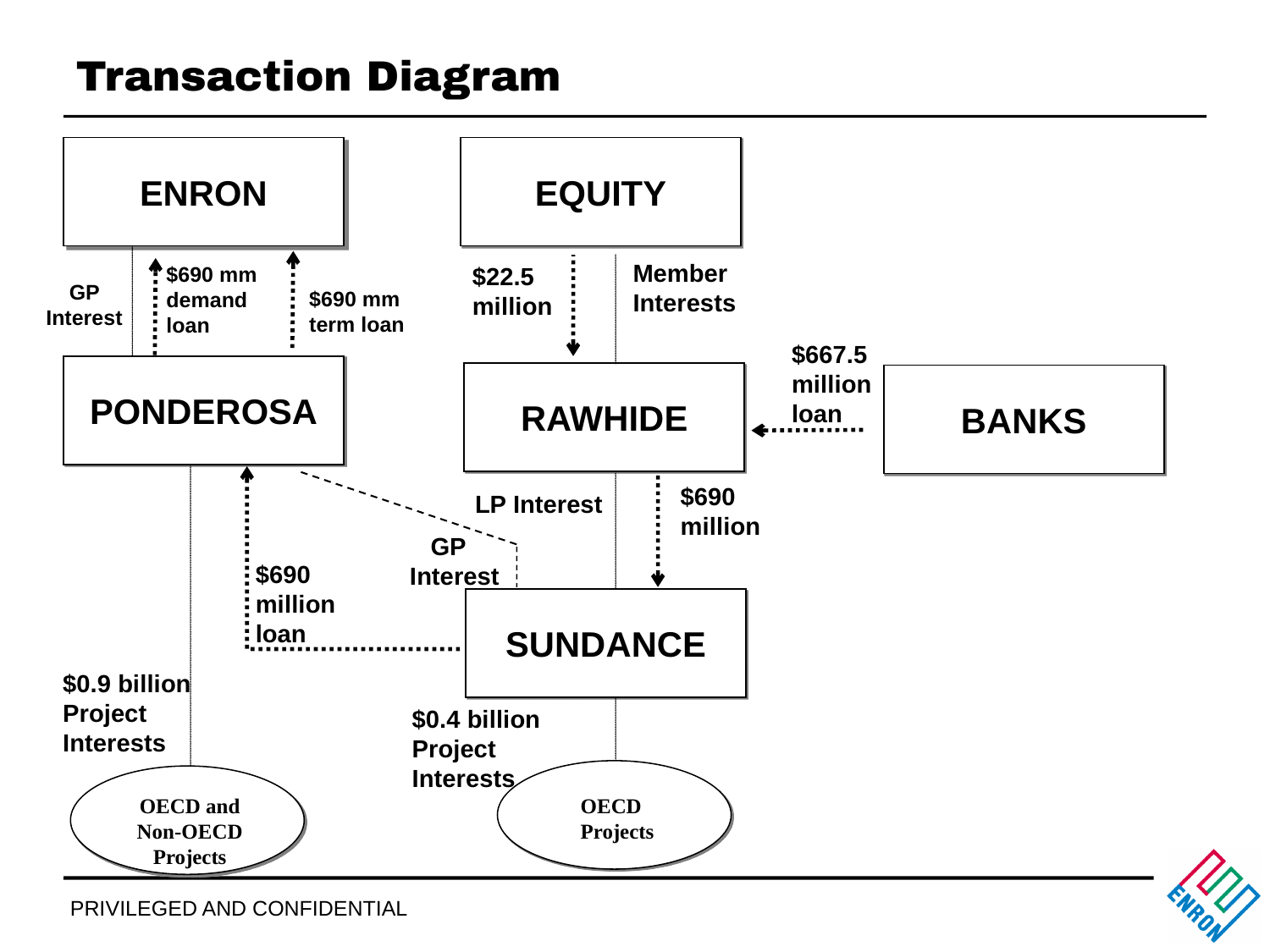

# Transaction Diagram
ENRON
EQUITY
	$22.5
million
	$690 mm
demand loan

	$690 mm
term loan

Member
Interests

GP Interest
$667.5
million
loan
PONDEROSA
RAWHIDE
BANKS

$690
million

LP Interest
	$690
million
loan
    GP
 Interest

SUNDANCE

$0.9 billion
Project
Interests
$0.4 billion
Project
Interests

OECD and Non-OECD Projects
OECD Projects